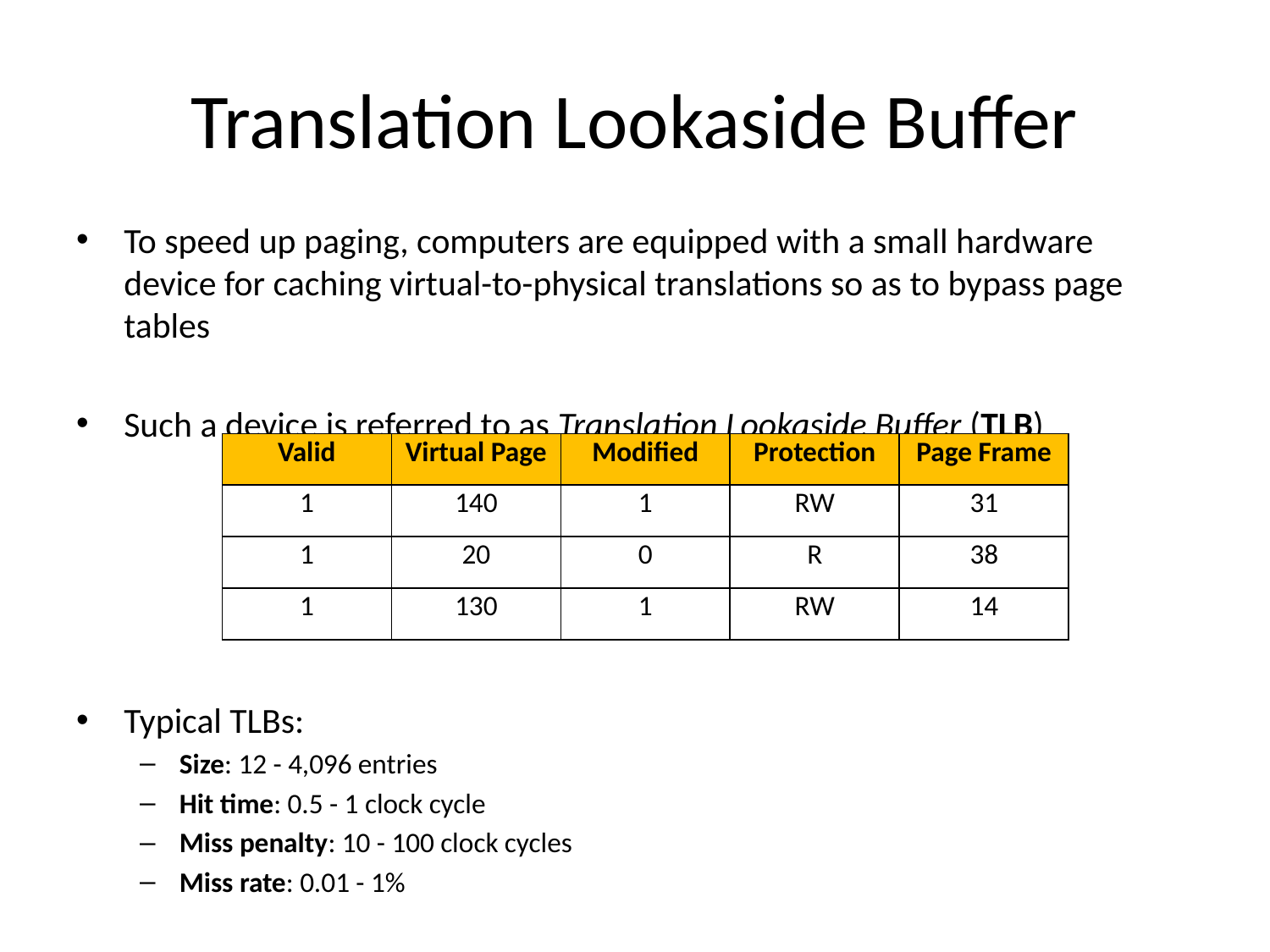

# Translation Lookaside Buffer
To speed up paging, computers are equipped with a small hardware device for caching virtual-to-physical translations so as to bypass page tables

Such a device is referred to as Translation Lookaside Buffer (TLB)

Typical TLBs:
Size: 12 - 4,096 entries
Hit time: 0.5 - 1 clock cycle
Miss penalty: 10 - 100 clock cycles
Miss rate: 0.01 - 1%

| Valid | Virtual Page | Modified | Protection | Page Frame |
| --- | --- | --- | --- | --- |
| 1 | 140 | 1 | RW | 31 |
| 1 | 20 | 0 | R | 38 |
| 1 | 130 | 1 | RW | 14 |